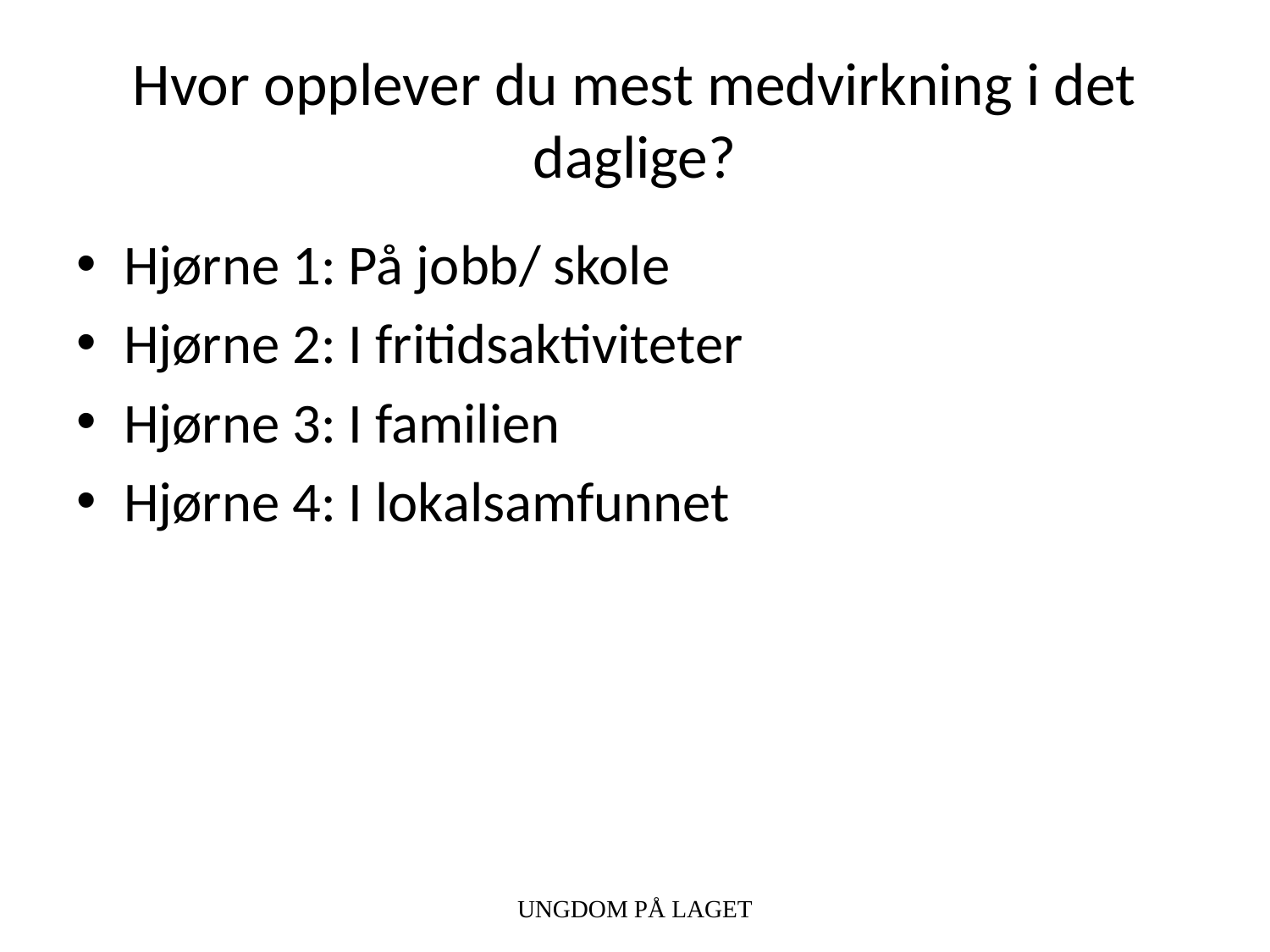

# Hvor opplever du mest medvirkning i det daglige?
Hjørne 1: På jobb/ skole
Hjørne 2: I fritidsaktiviteter
Hjørne 3: I familien
Hjørne 4: I lokalsamfunnet

UNGDOM PÅ LAGET